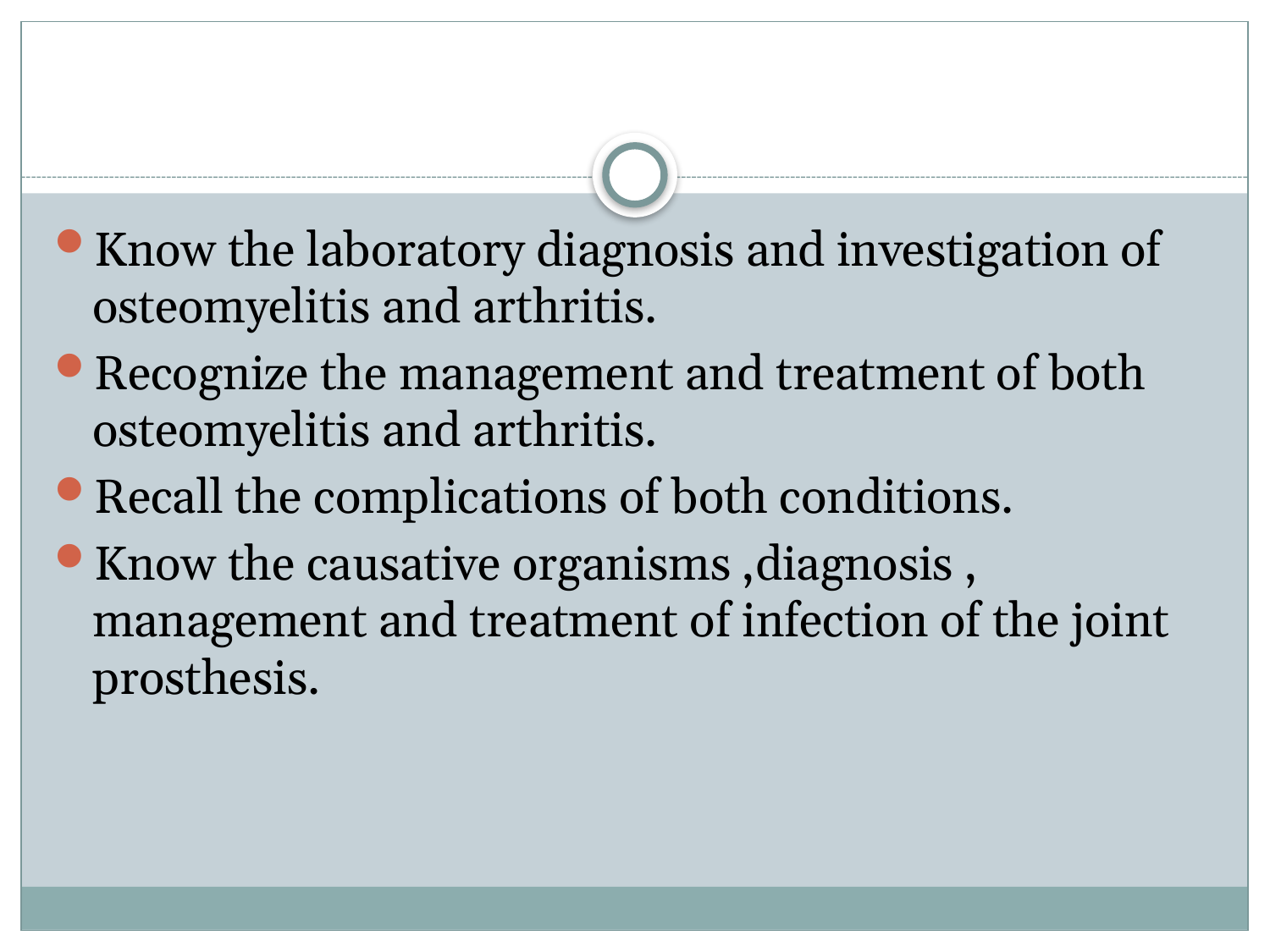

#
Know the laboratory diagnosis and investigation of osteomyelitis and arthritis.
Recognize the management and treatment of both osteomyelitis and arthritis.
Recall the complications of both conditions.
Know the causative organisms ,diagnosis , management and treatment of infection of the joint prosthesis.